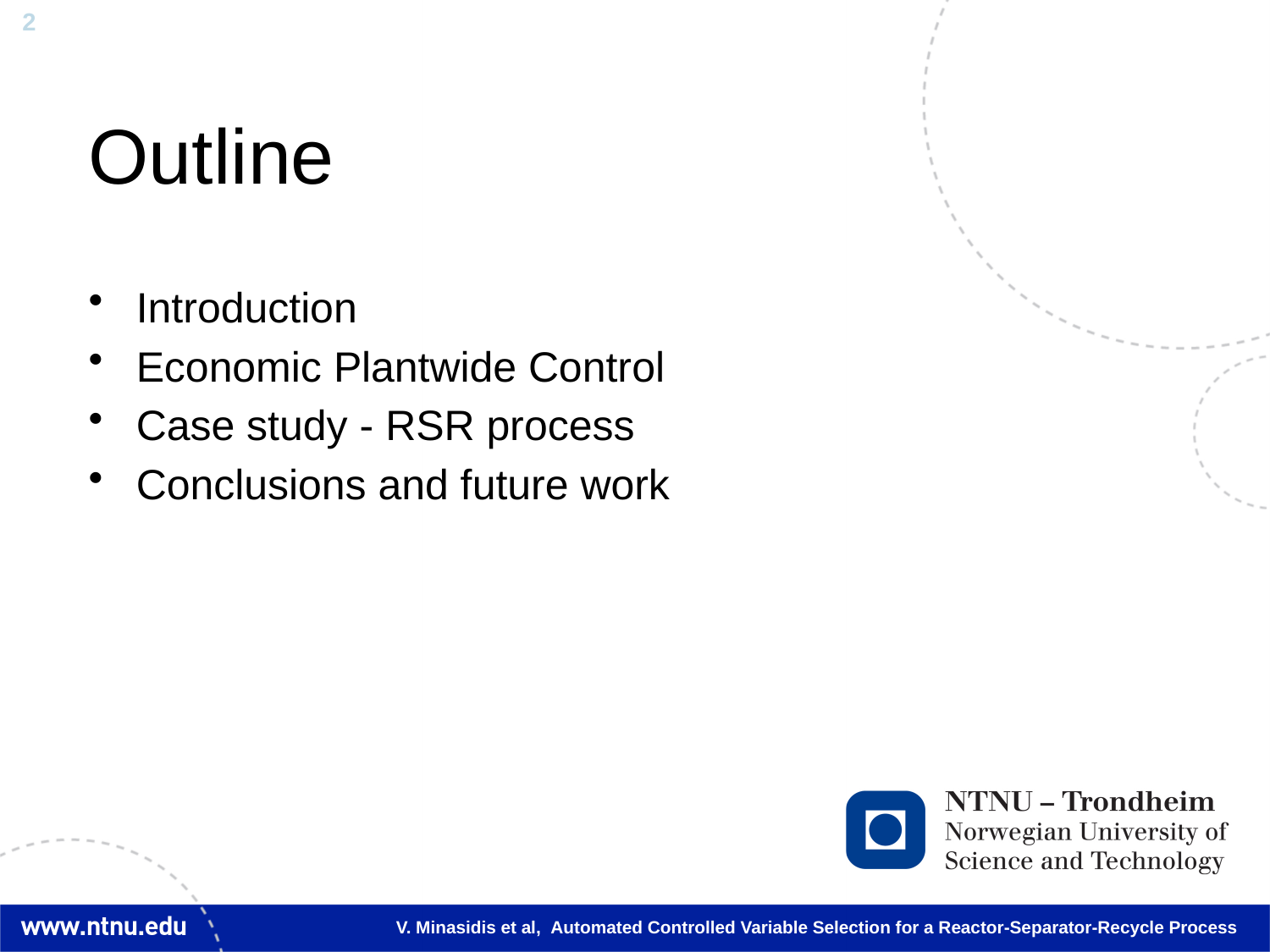

# Outline
Introduction
Economic Plantwide Control
Case study - RSR process
Conclusions and future work

V. Minasidis et al,  Automated Controlled Variable Selection for a Reactor-Separator-Recycle Process